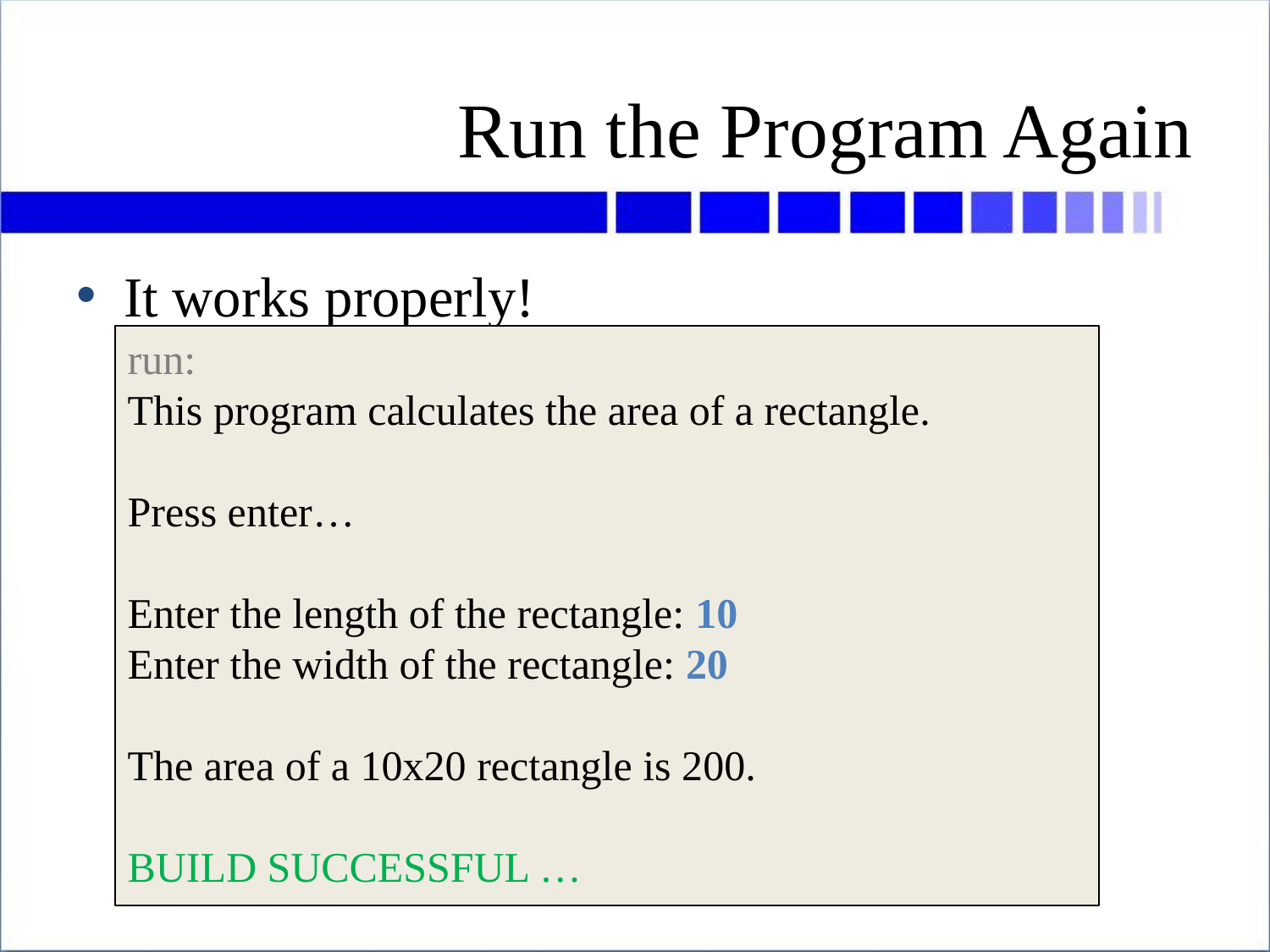

# Run the Program Again
It works properly!
run:
This program calculates the area of a rectangle.

Press enter…

Enter the length of the rectangle: 10
Enter the width of the rectangle: 20

The area of a 10x20 rectangle is 200.

BUILD SUCCESSFUL …